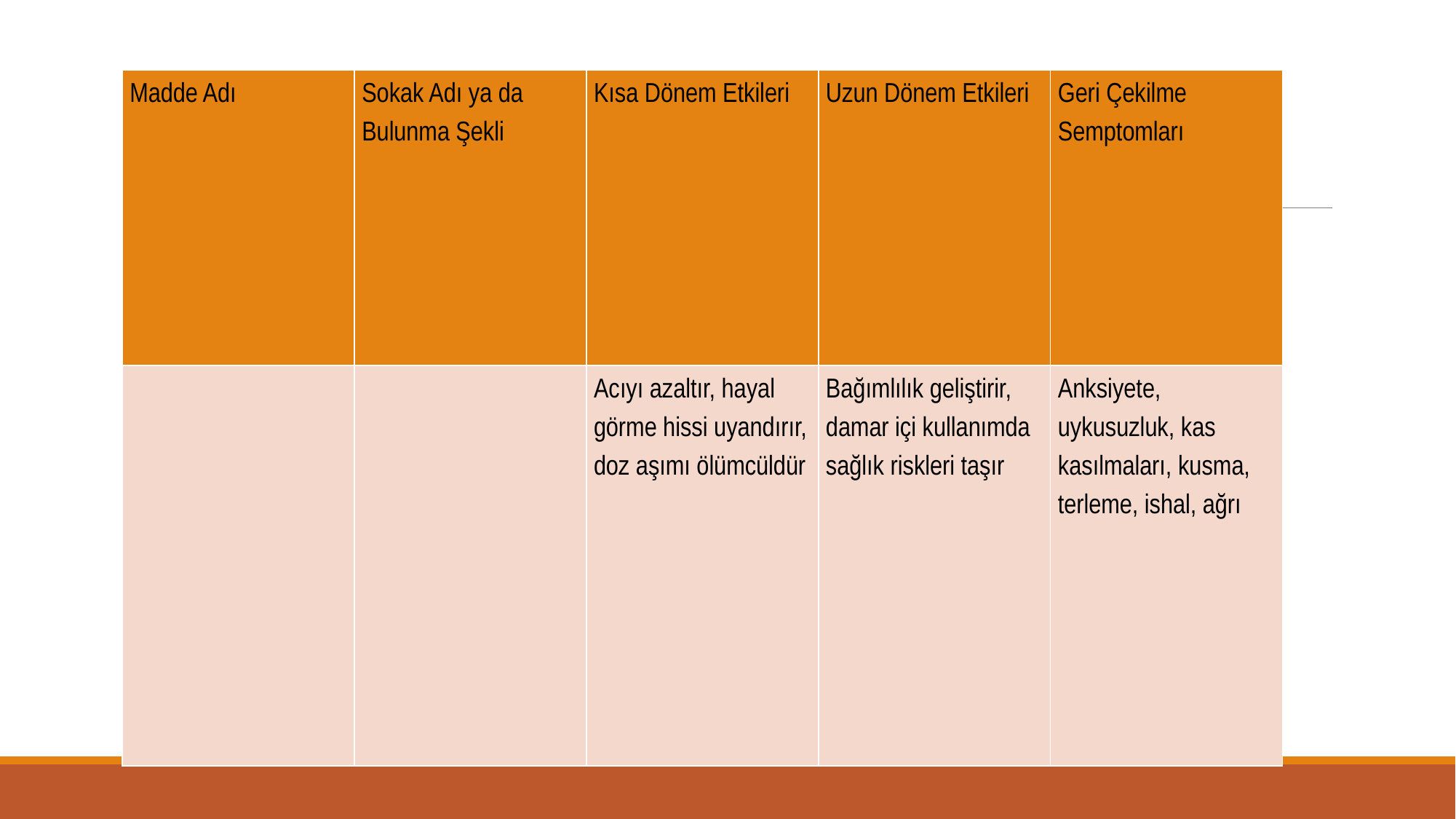

#
| Madde Adı | Sokak Adı ya da Bulunma Şekli | Kısa Dönem Etkileri | Uzun Dönem Etkileri | Geri Çekilme Semptomları |
| --- | --- | --- | --- | --- |
|  |  | Acıyı azaltır, hayal görme hissi uyandırır, doz aşımı ölümcüldür | Bağımlılık geliştirir, damar içi kullanımda sağlık riskleri taşır | Anksiyete, uykusuzluk, kas kasılmaları, kusma, terleme, ishal, ağrı |